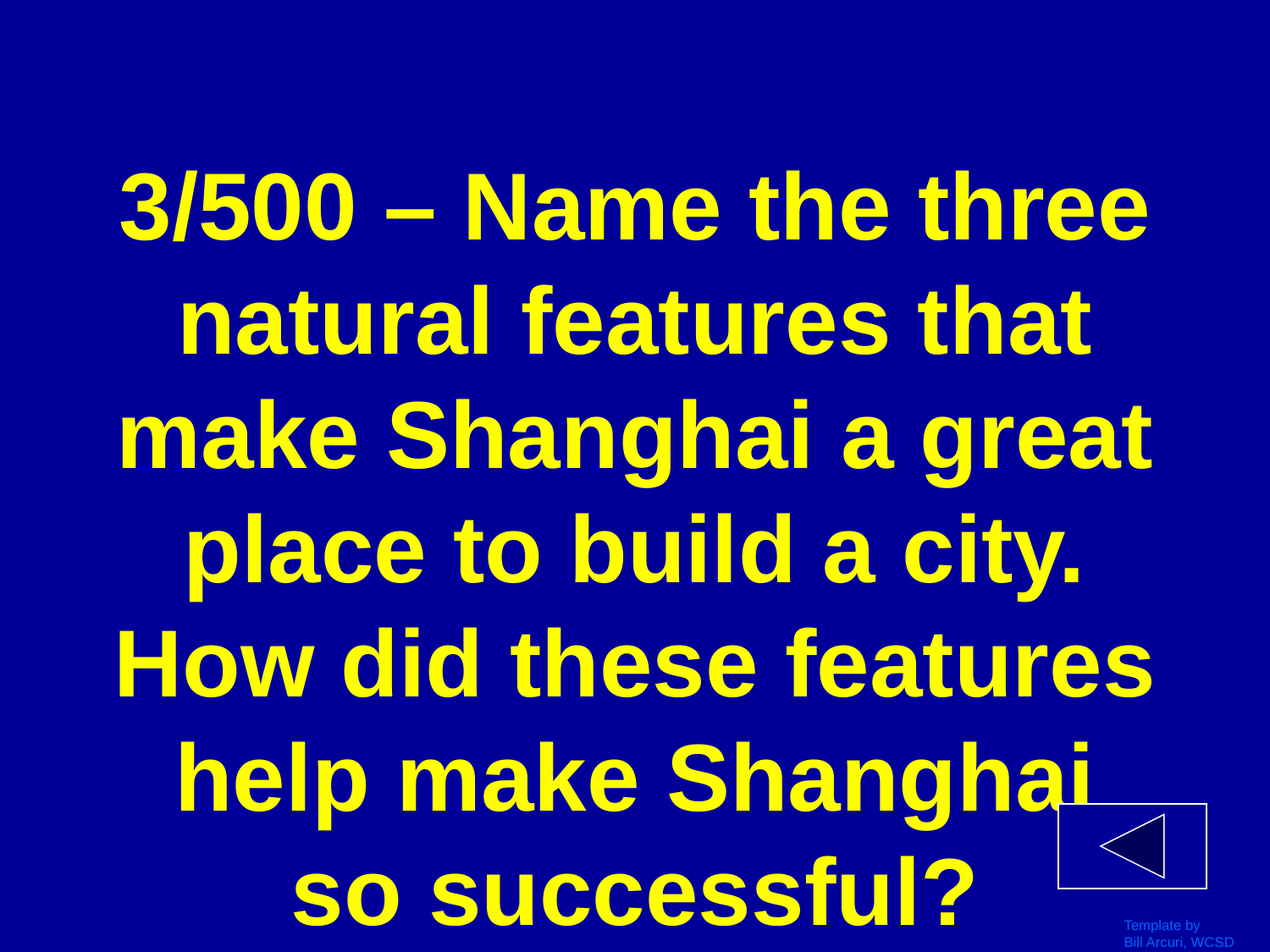

# 3/500 – Name the three natural features that make Shanghai a great place to build a city. How did these features help make Shanghai so successful?

Template by
Bill Arcuri, WCSD